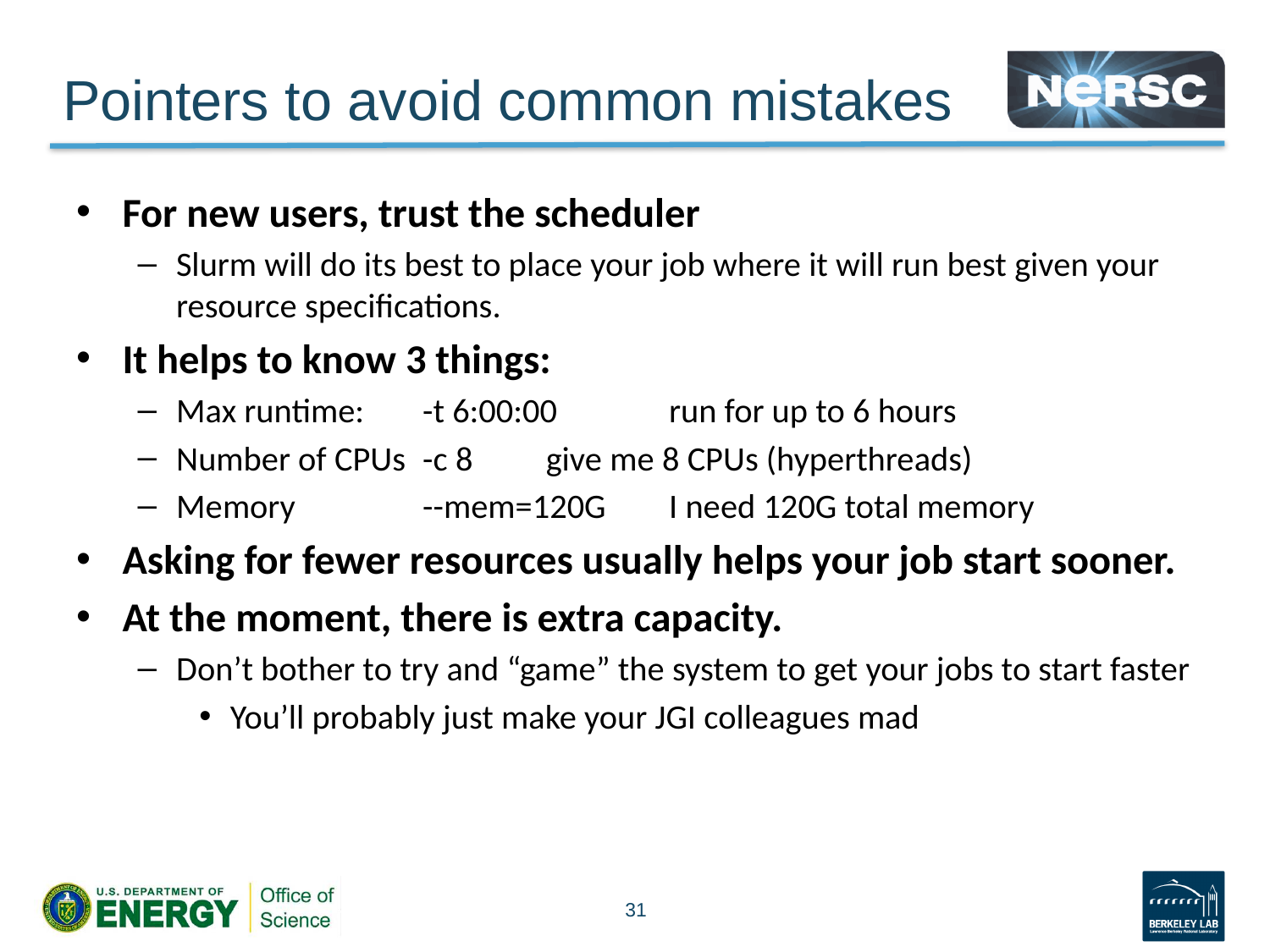

# Pointers to avoid common mistakes
For new users, trust the scheduler
Slurm will do its best to place your job where it will run best given your resource specifications.
It helps to know 3 things:
Max runtime:		-t 6:00:00			run for up to 6 hours
Number of CPUs	-c 8					give me 8 CPUs (hyperthreads)
Memory 			--mem=120G			I need 120G total memory
Asking for fewer resources usually helps your job start sooner.
At the moment, there is extra capacity.
Don’t bother to try and “game” the system to get your jobs to start faster
You’ll probably just make your JGI colleagues mad
31